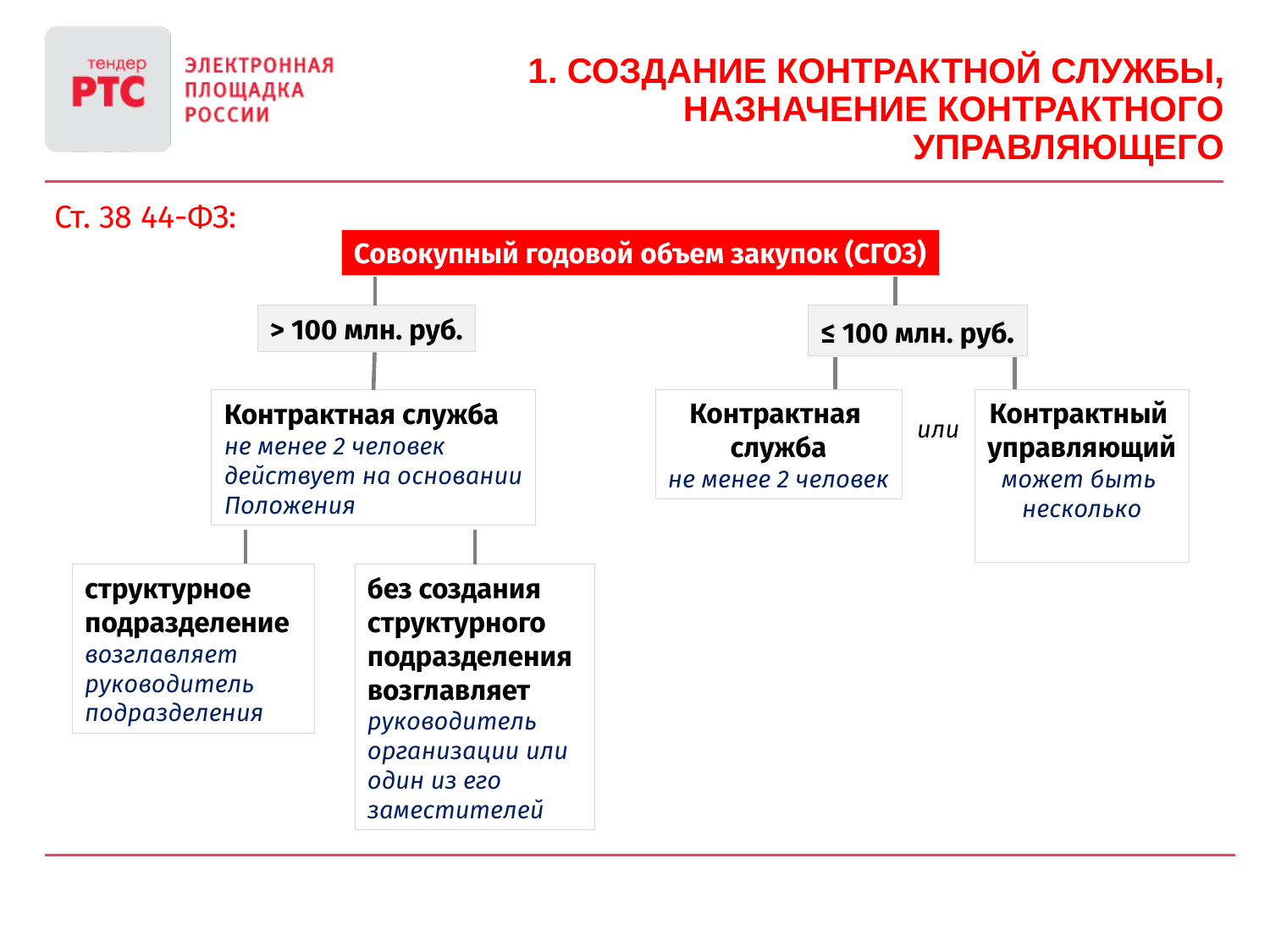

1. Создание контрактной службы, назначение контрактного управляющего

Ст. 38 44-ФЗ:
Совокупный годовой объем закупок (СГОЗ)
> 100 млн. руб.
≤ 100 млн. руб.
Контрактная
служба
не менее 2 человек
Контрактный
управляющий
может быть
несколько

Контрактная служба
не менее 2 человек
действует на основании
Положения
или
структурное
подразделение
возглавляет руководитель подразделения
без создания
структурного
подразделения
возглавляет руководитель организации или один из его заместителей